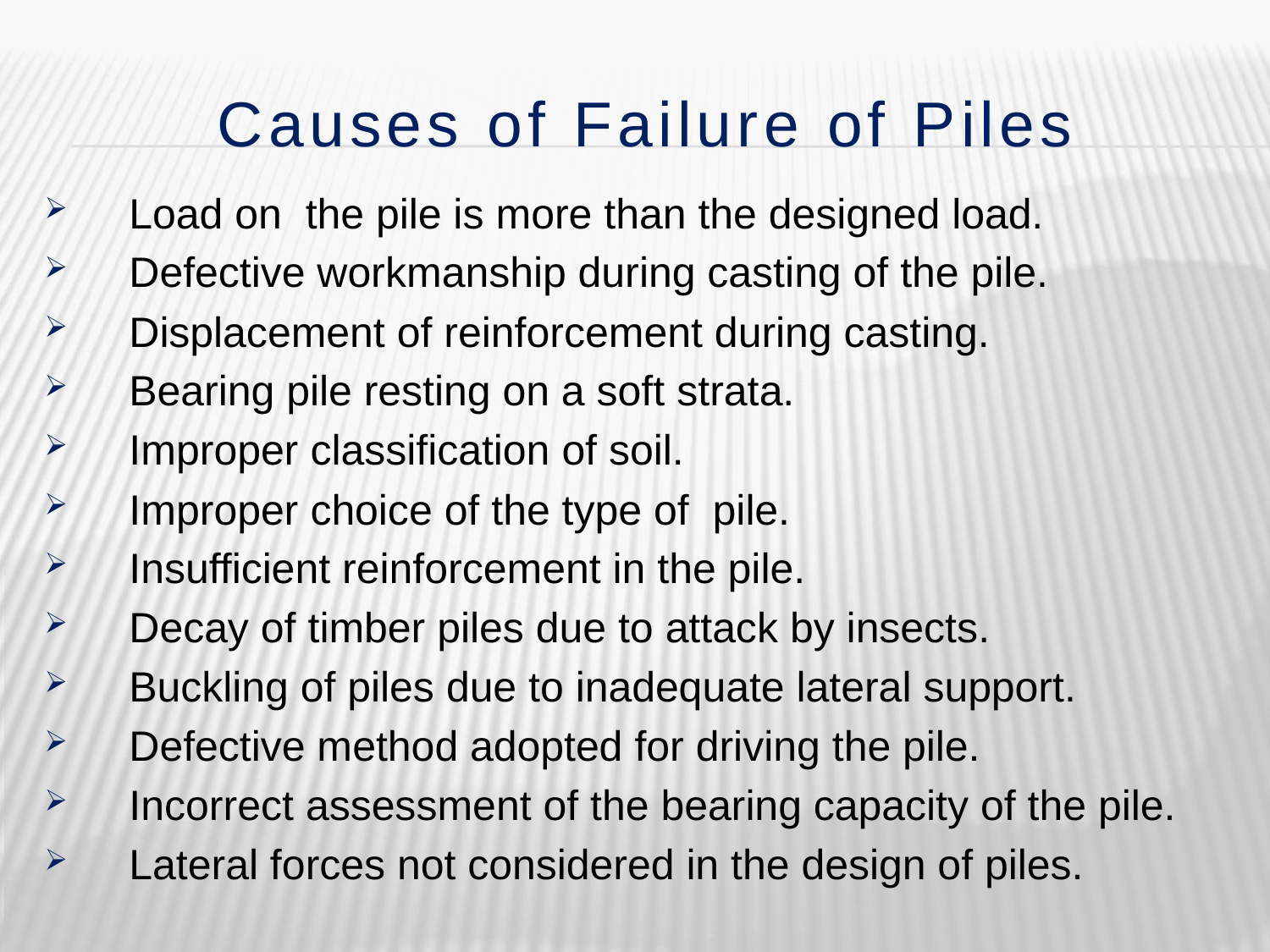

# Causes of Failure of Piles
Load on  the pile is more than the designed load.
Defective workmanship during casting of the pile.
Displacement of reinforcement during casting.
Bearing pile resting on a soft strata.
Improper classification of soil.
Improper choice of the type of  pile.
Insufficient reinforcement in the pile.
Decay of timber piles due to attack by insects.
Buckling of piles due to inadequate lateral support.
Defective method adopted for driving the pile.
Incorrect assessment of the bearing capacity of the pile.
Lateral forces not considered in the design of piles.